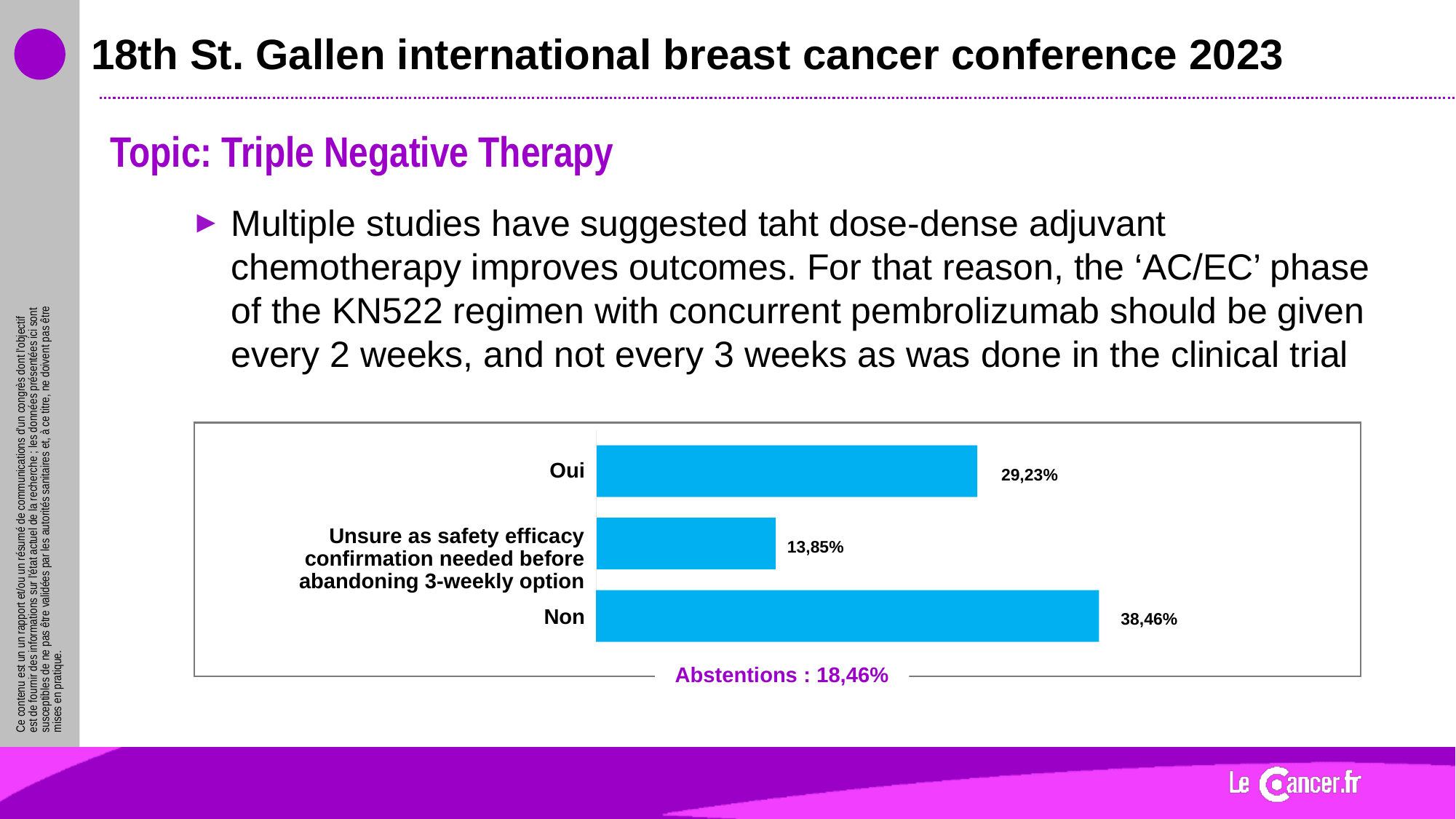

# 18th St. Gallen international breast cancer conference 2023
Topic: Triple Negative Therapy
Multiple studies have suggested taht dose-dense adjuvant chemotherapy improves outcomes. For that reason, the ‘AC/EC’ phase of the KN522 regimen with concurrent pembrolizumab should be given every 2 weeks, and not every 3 weeks as was done in the clinical trial

Oui
29,23%

Unsure as safety efficacy confirmation needed before abandoning 3-weekly option
13,85%

38,46%
Non
Abstentions : 18,46%